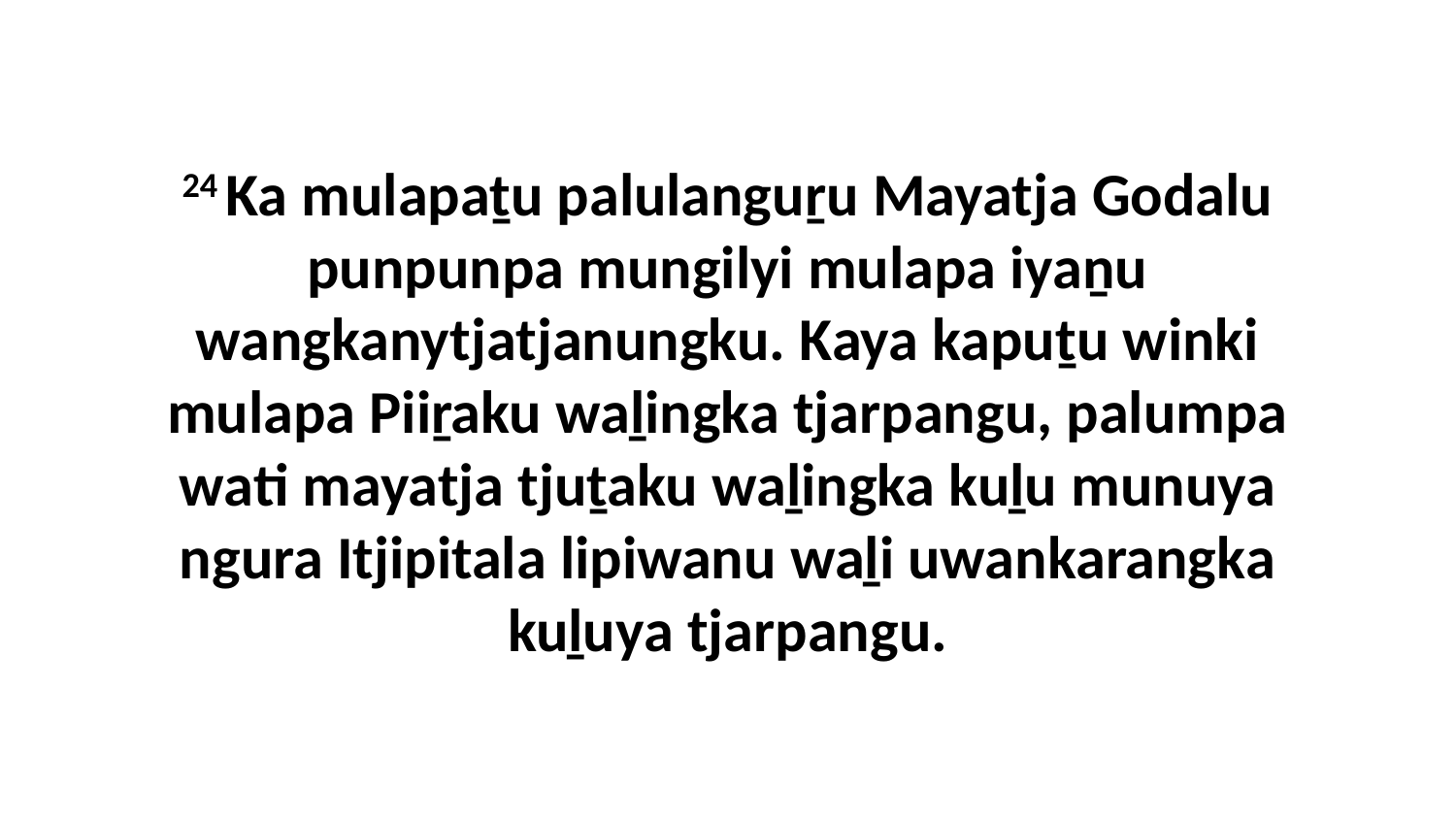

24 Ka mulapaṯu palulanguṟu Mayatja Godalu punpunpa mungilyi mulapa iyaṉu wangkanytjatjanungku. Kaya kapuṯu winki mulapa Piiṟaku waḻingka tjarpangu, palumpa wati mayatja tjuṯaku waḻingka kuḻu munuya ngura Itjipitala lipiwanu waḻi uwankarangka kuḻuya tjarpangu.